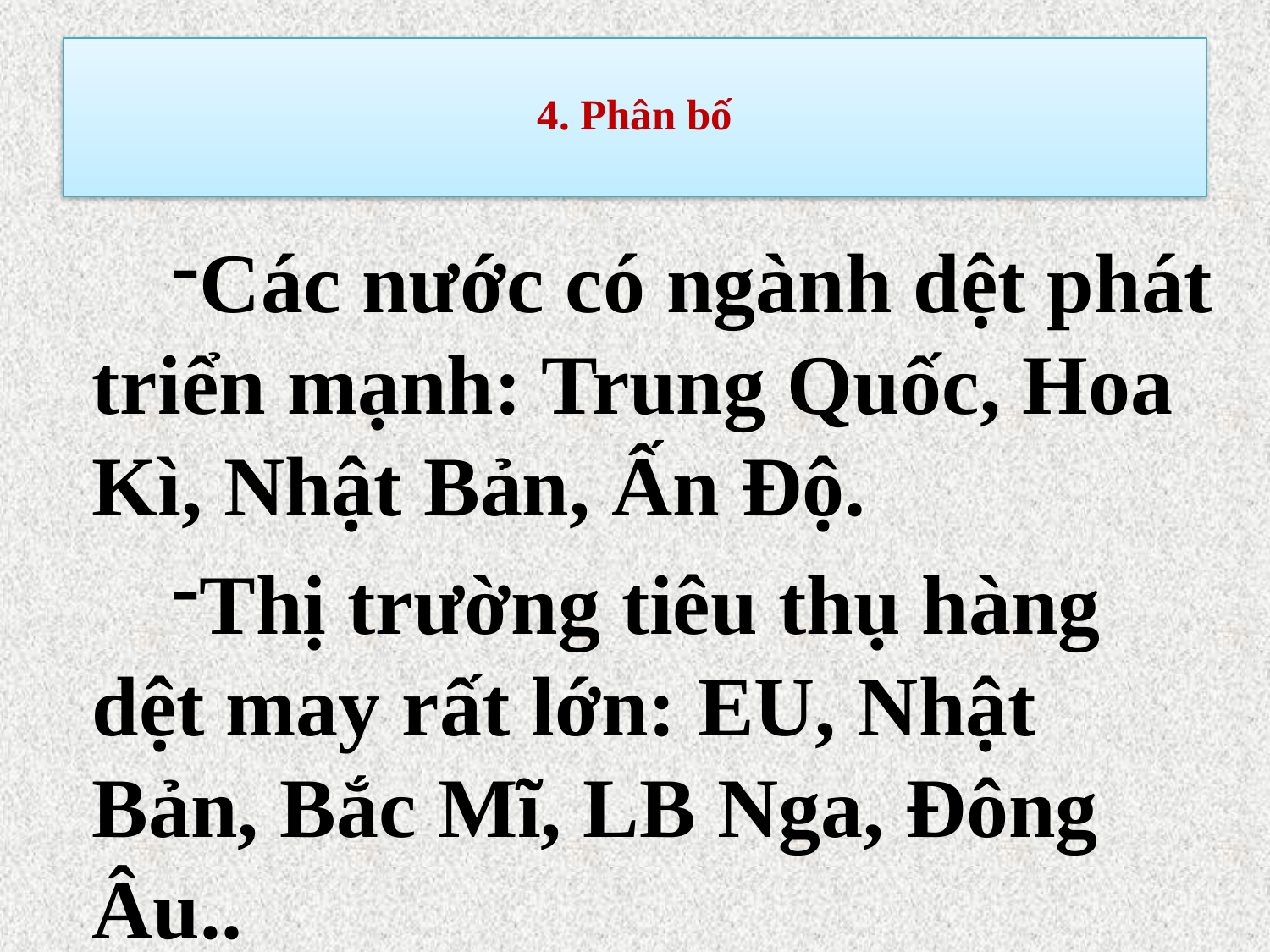

# 4. Phân bố
Các nước có ngành dệt phát triển mạnh: Trung Quốc, Hoa Kì, Nhật Bản, Ấn Độ.
Thị trường tiêu thụ hàng dệt may rất lớn: EU, Nhật Bản, Bắc Mĩ, LB Nga, Đông Âu..